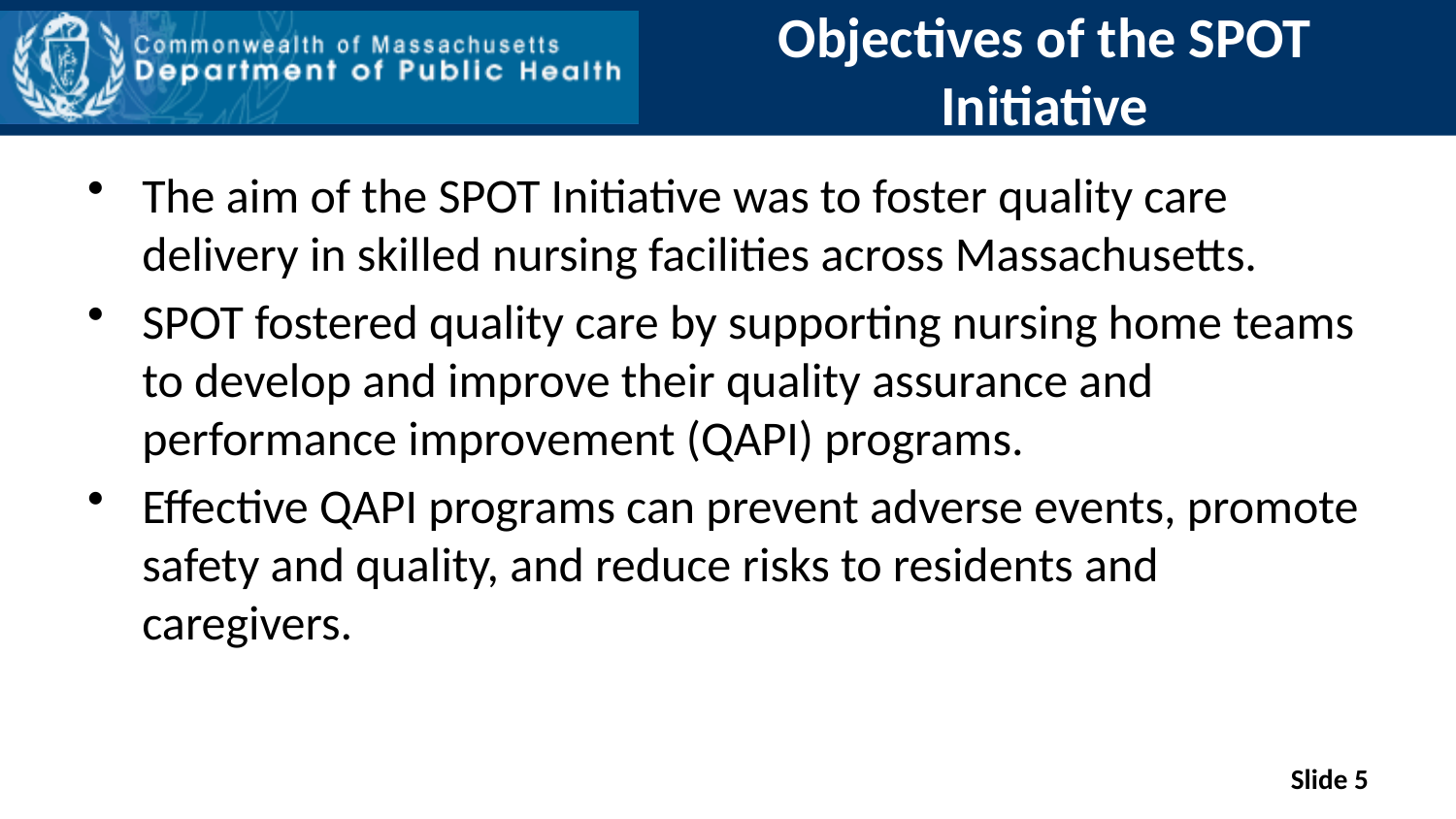

# Objectives of the SPOT Initiative
The aim of the SPOT Initiative was to foster quality care delivery in skilled nursing facilities across Massachusetts.
SPOT fostered quality care by supporting nursing home teams to develop and improve their quality assurance and performance improvement (QAPI) programs.
Effective QAPI programs can prevent adverse events, promote safety and quality, and reduce risks to residents and caregivers.

Slide 5